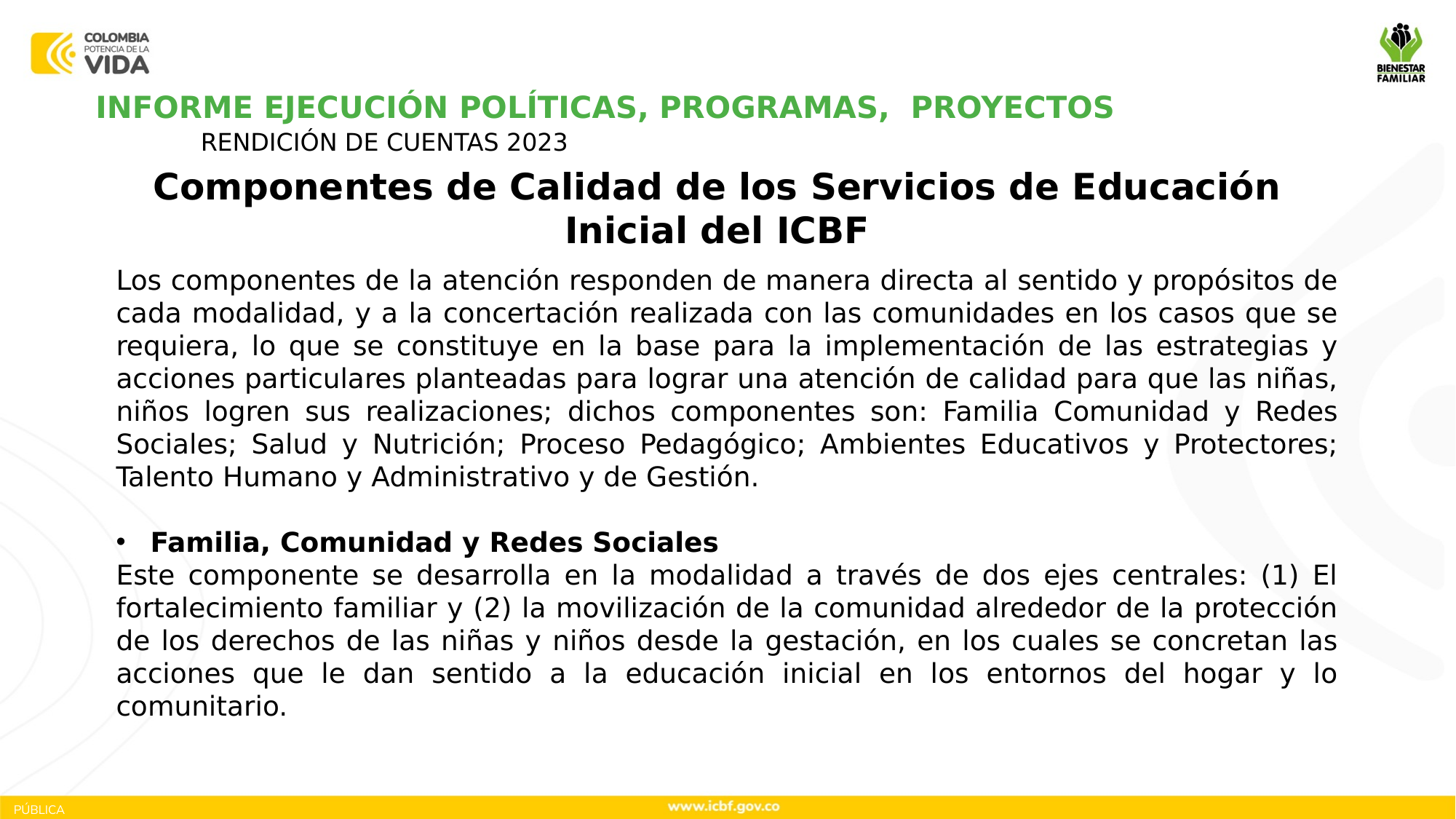

INFORME EJECUCIÓN POLÍTICAS, PROGRAMAS,  PROYECTOS
RENDICIÓN DE CUENTAS 2023
Componentes de Calidad de los Servicios de Educación Inicial del ICBF
Los componentes de la atención responden de manera directa al sentido y propósitos de cada modalidad, y a la concertación realizada con las comunidades en los casos que se requiera, lo que se constituye en la base para la implementación de las estrategias y acciones particulares planteadas para lograr una atención de calidad para que las niñas, niños logren sus realizaciones; dichos componentes son: Familia Comunidad y Redes Sociales; Salud y Nutrición; Proceso Pedagógico; Ambientes Educativos y Protectores; Talento Humano y Administrativo y de Gestión.

Familia, Comunidad y Redes Sociales
Este componente se desarrolla en la modalidad a través de dos ejes centrales: (1) El fortalecimiento familiar y (2) la movilización de la comunidad alrededor de la protección de los derechos de las niñas y niños desde la gestación, en los cuales se concretan las acciones que le dan sentido a la educación inicial en los entornos del hogar y lo comunitario.

PÚBLICA